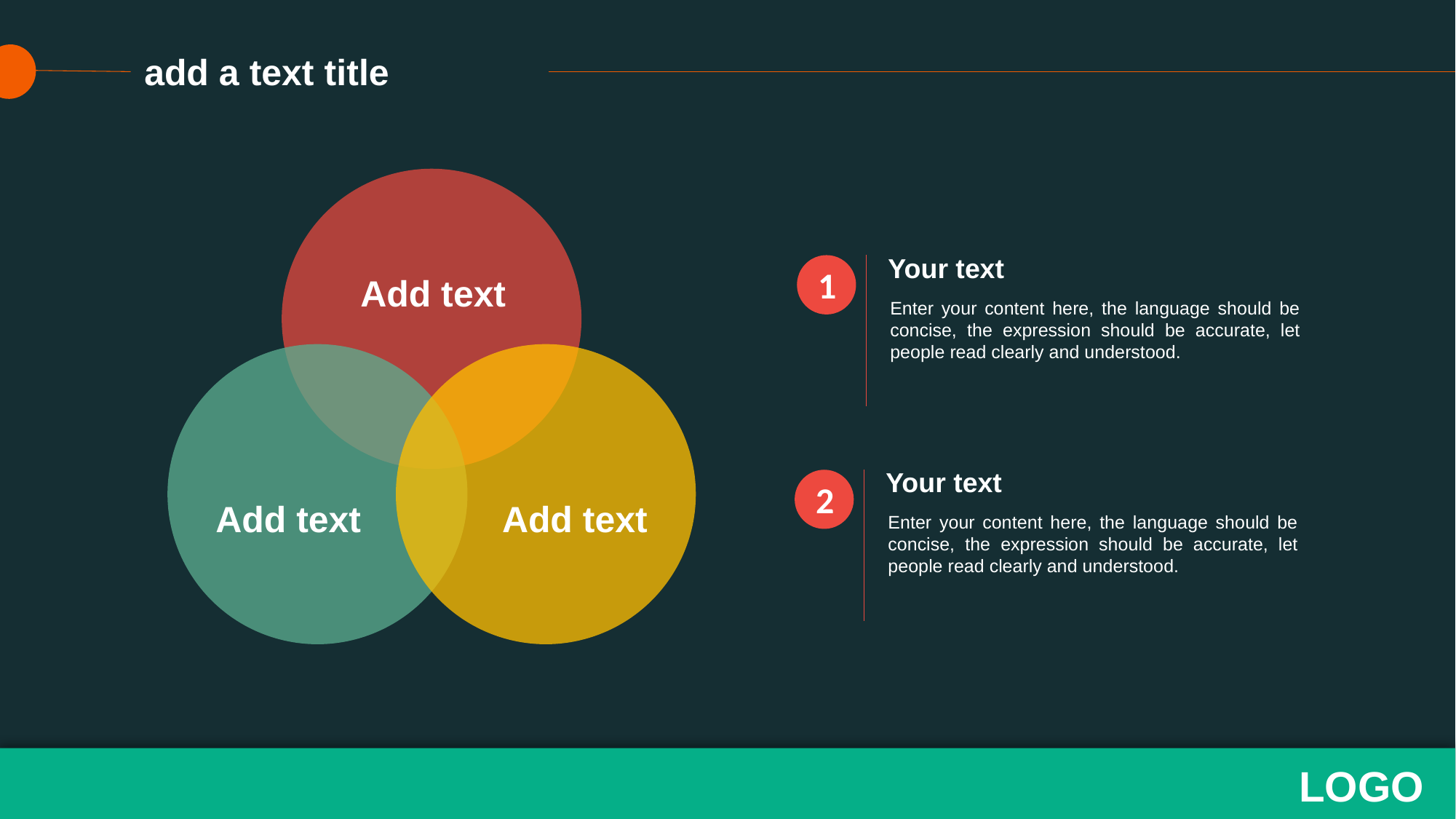

add a text title

Your text

1
Add text
Enter your content here, the language should be concise, the expression should be accurate, let people read clearly and understood.

Your text

2
Add text
Add text
Enter your content here, the language should be concise, the expression should be accurate, let people read clearly and understood.
LOGO